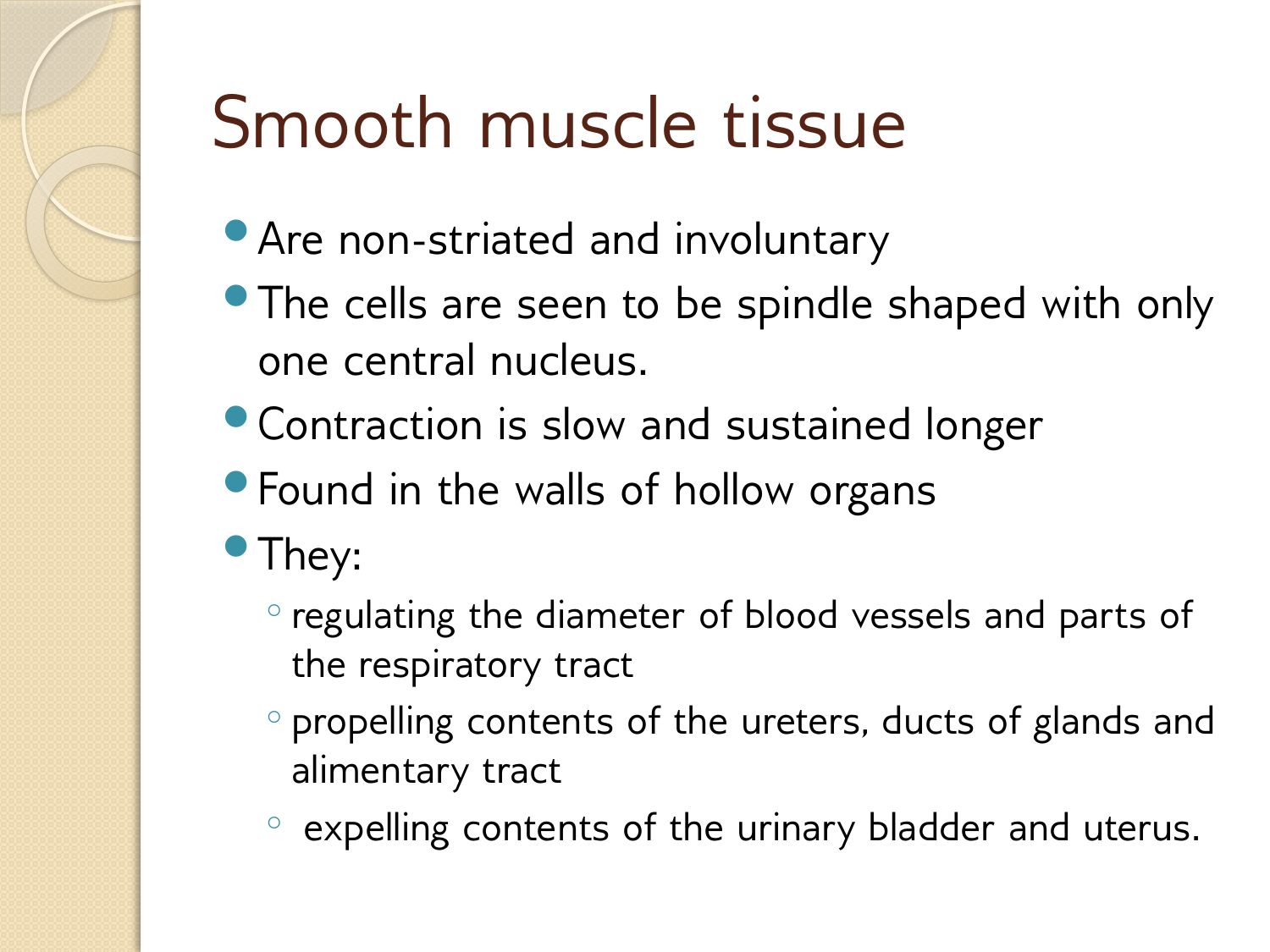

# Smooth muscle tissue
Are non-striated and involuntary
The cells are seen to be spindle shaped with only one central nucleus.
Contraction is slow and sustained longer
Found in the walls of hollow organs
They:
regulating the diameter of blood vessels and parts of the respiratory tract
propelling contents of the ureters, ducts of glands and alimentary tract
 expelling contents of the urinary bladder and uterus.